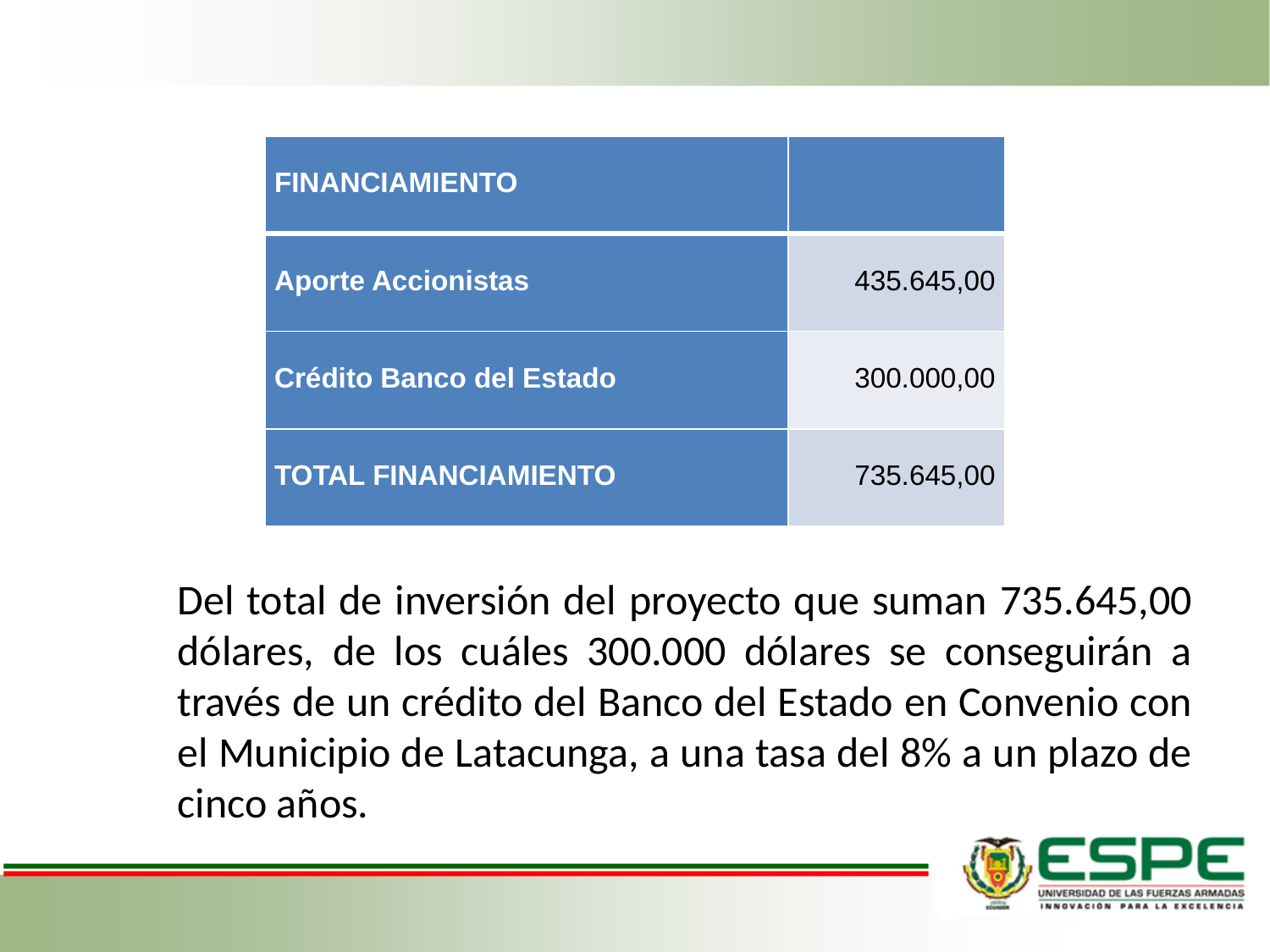

| FINANCIAMIENTO |  |
| --- | --- |
| Aporte Accionistas | 435.645,00 |
| Crédito Banco del Estado | 300.000,00 |
| TOTAL FINANCIAMIENTO | 735.645,00 |
Del total de inversión del proyecto que suman 735.645,00 dólares, de los cuáles 300.000 dólares se conseguirán a través de un crédito del Banco del Estado en Convenio con el Municipio de Latacunga, a una tasa del 8% a un plazo de cinco años.